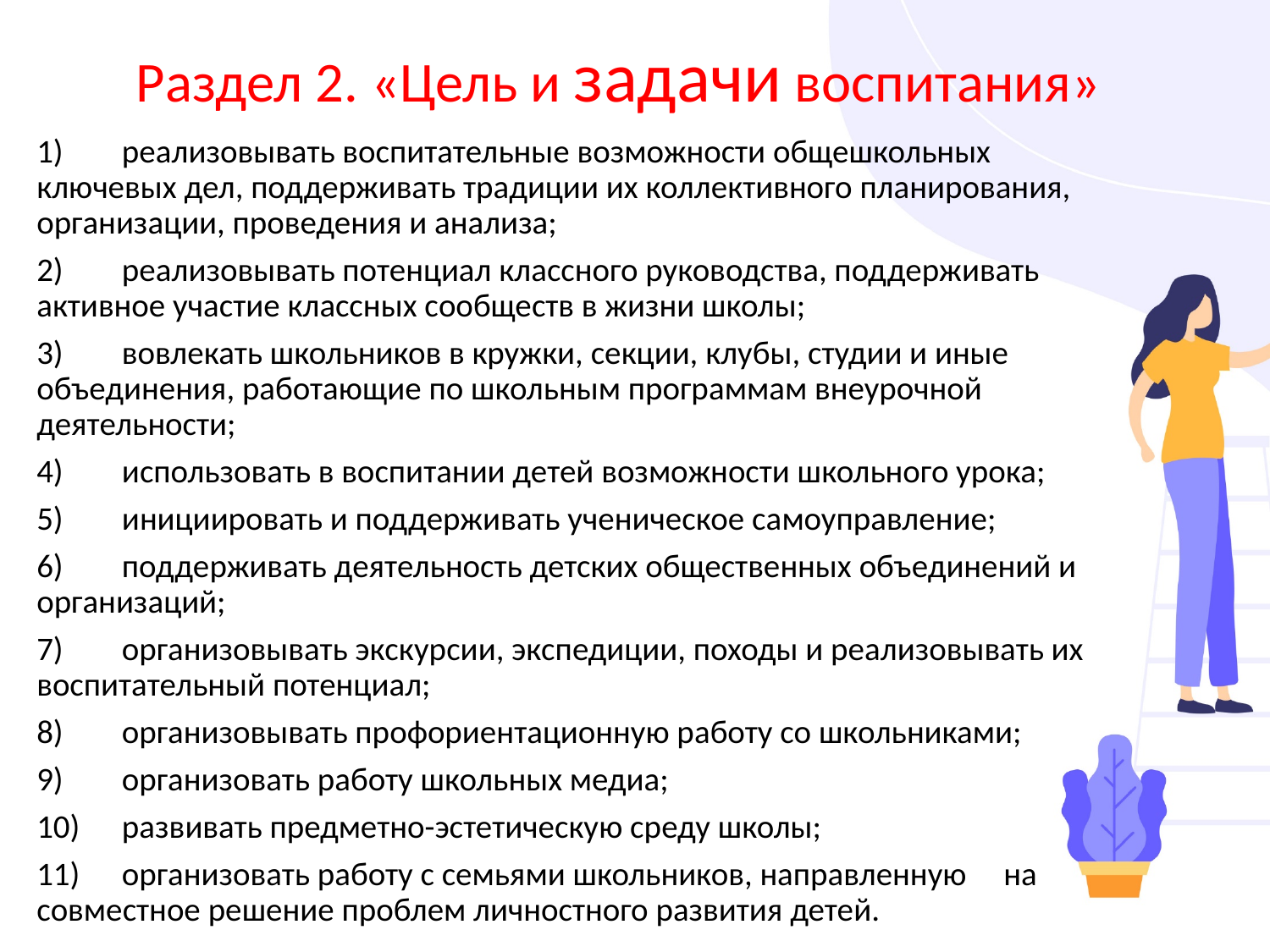

# Раздел 2. «Цель и задачи воспитания»
1)	реализовывать воспитательные возможности общешкольных ключевых дел, поддерживать традиции их коллективного планирования, организации, проведения и анализа;
2)	реализовывать потенциал классного руководства, поддерживать активное участие классных сообществ в жизни школы;
3)	вовлекать школьников в кружки, секции, клубы, студии и иные объединения, работающие по школьным программам внеурочной деятельности;
4)	использовать в воспитании детей возможности школьного урока;
5)	инициировать и поддерживать ученическое самоуправление;
6)	поддерживать деятельность детских общественных объединений и организаций;
7)	организовывать экскурсии, экспедиции, походы и реализовывать их воспитательный потенциал;
8)	организовывать профориентационную работу со школьниками;
9)	организовать работу школьных медиа;
10)	развивать предметно-эстетическую среду школы;
11)	организовать работу с семьями школьников, направленную     на совместное решение проблем личностного развития детей.